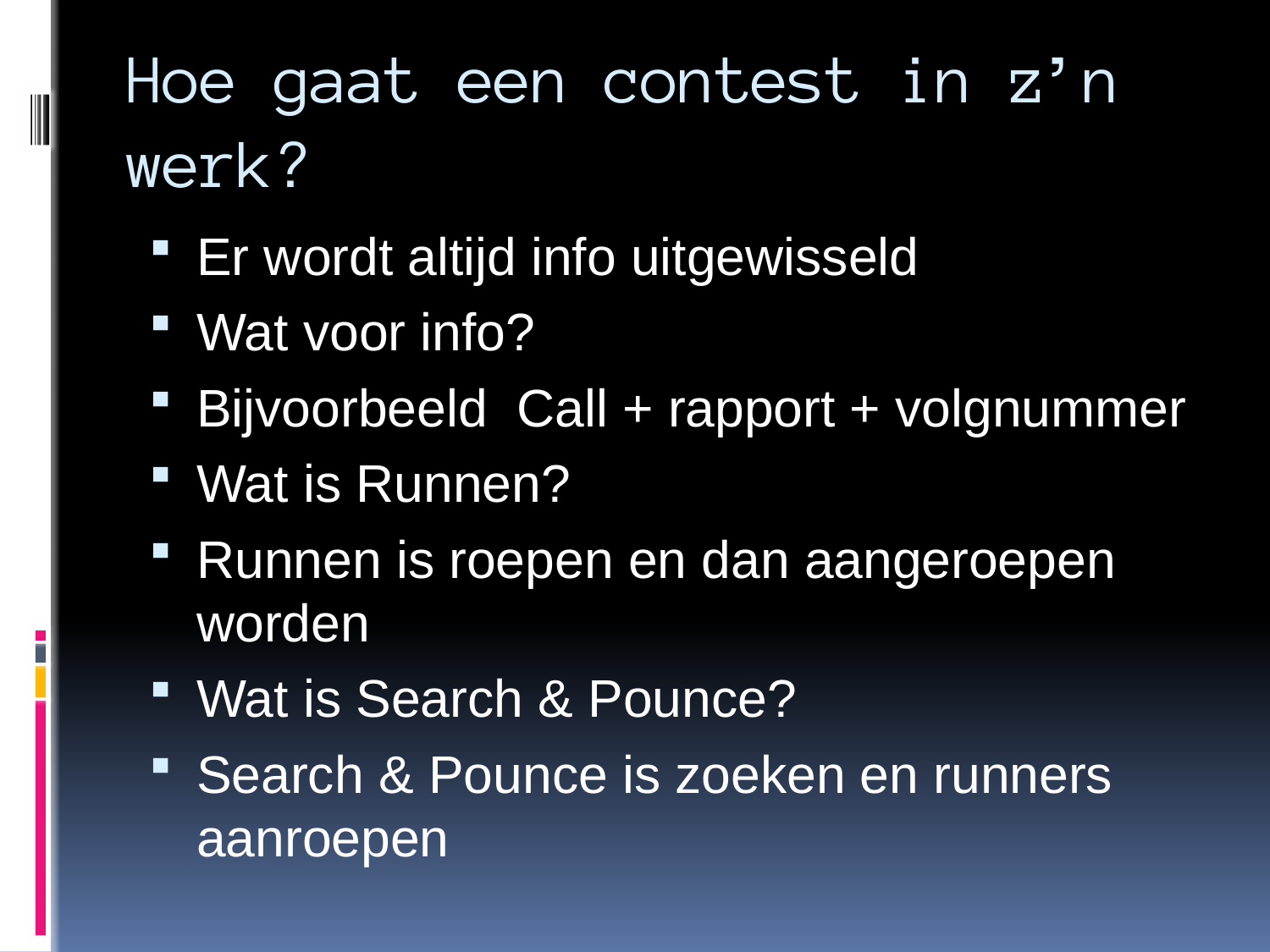

# Hoe gaat een contest in z’n werk?
Er wordt altijd info uitgewisseld
Wat voor info?
Bijvoorbeeld  Call + rapport + volgnummer
Wat is Runnen?
Runnen is roepen en dan aangeroepen worden
Wat is Search & Pounce?
Search & Pounce is zoeken en runners aanroepen